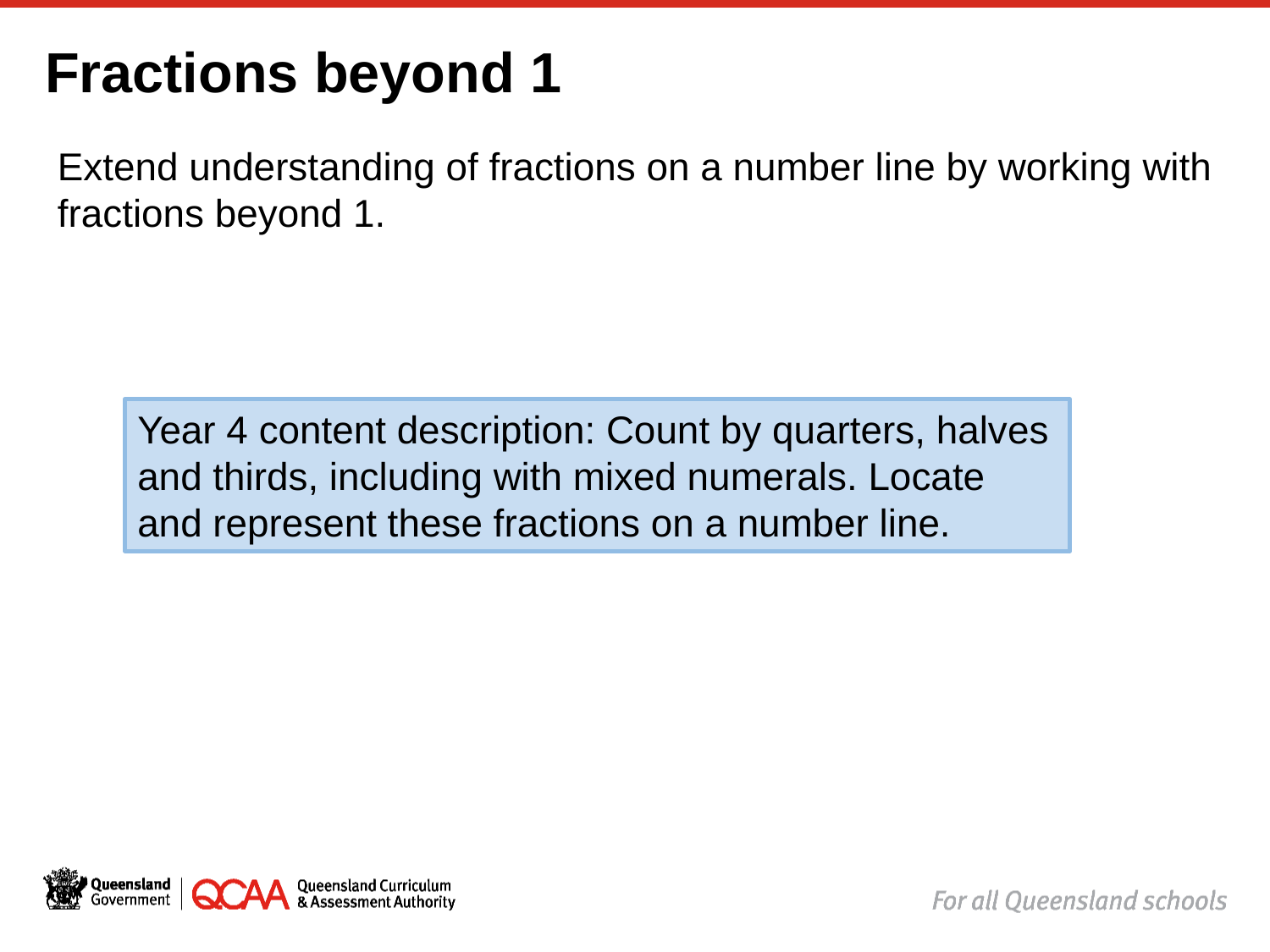

# Fractions beyond 1
Extend understanding of fractions on a number line by working with fractions beyond 1.
Year 4 content description: Count by quarters, halves and thirds, including with mixed numerals. Locate and represent these fractions on a number line.